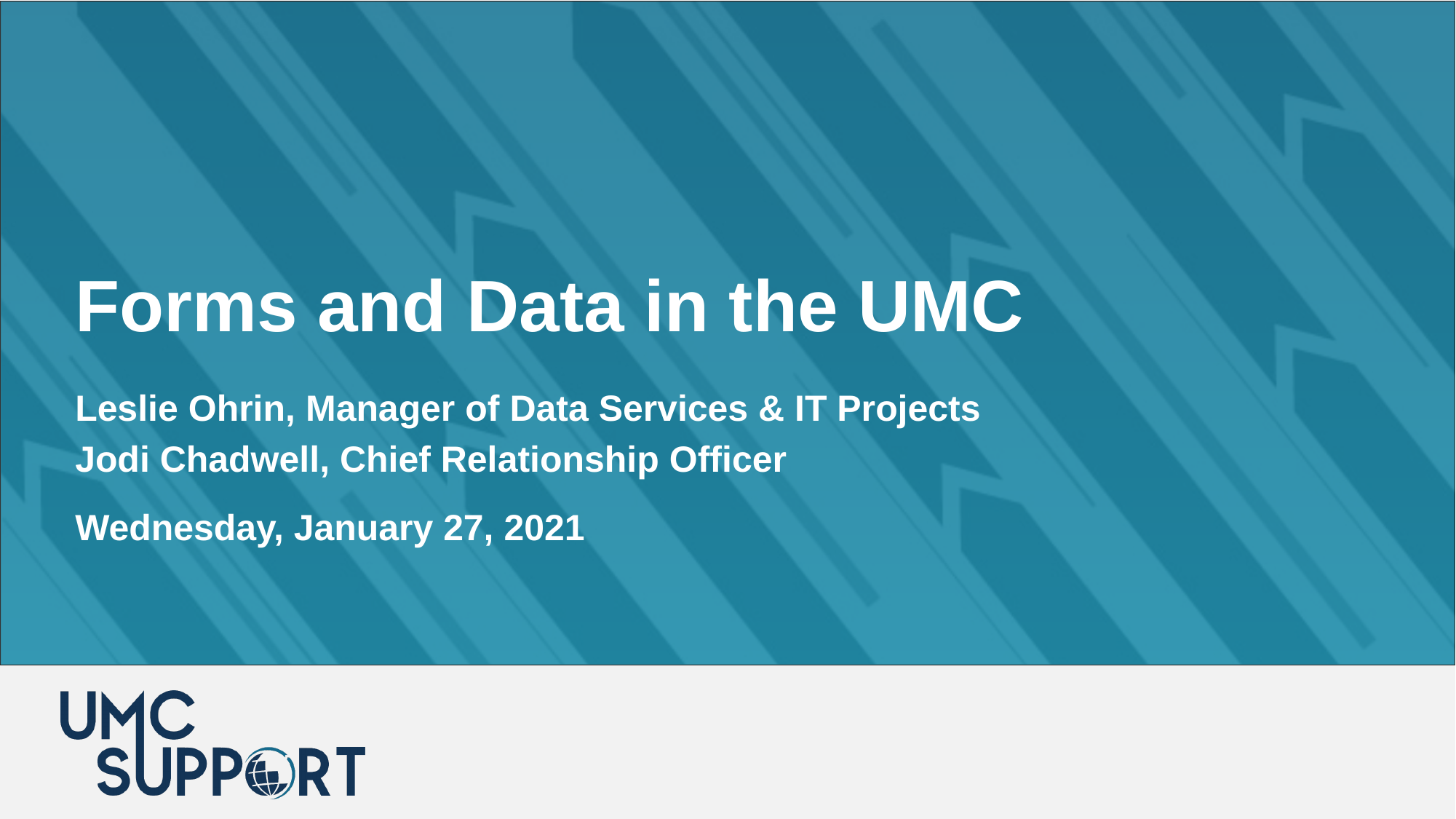

Forms and Data in the UMC
Leslie Ohrin, Manager of Data Services & IT Projects
Jodi Chadwell, Chief Relationship Officer

Wednesday, January 27, 2021